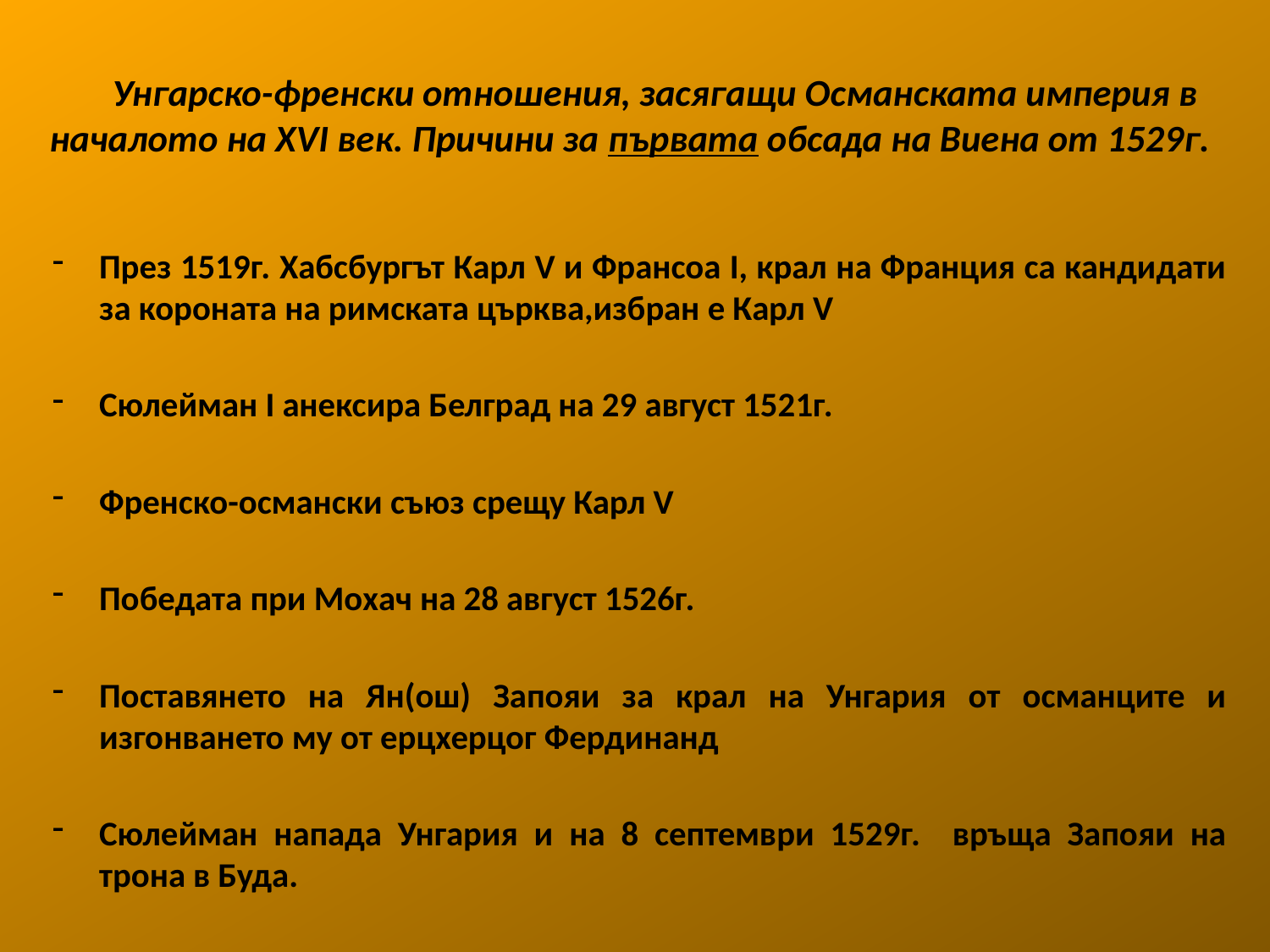

# Унгарско-френски отношения, засягащи Османската империя в началото на ХVІ век. Причини за първата обсада на Виена от 1529г.
През 1519г. Хабсбургът Карл V и Франсоа І, крал на Франция са кандидати за короната на римската църква,избран е Карл V

Сюлейман І анексира Белград на 29 август 1521г.

Френско-османски съюз срещу Карл V

Победата при Мохач на 28 август 1526г.

Поставянето на Ян(ош) Запояи за крал на Унгария от османците и изгонването му от ерцхерцог Фердинанд

Сюлейман напада Унгария и на 8 септември 1529г.  връща Запояи на трона в Буда.